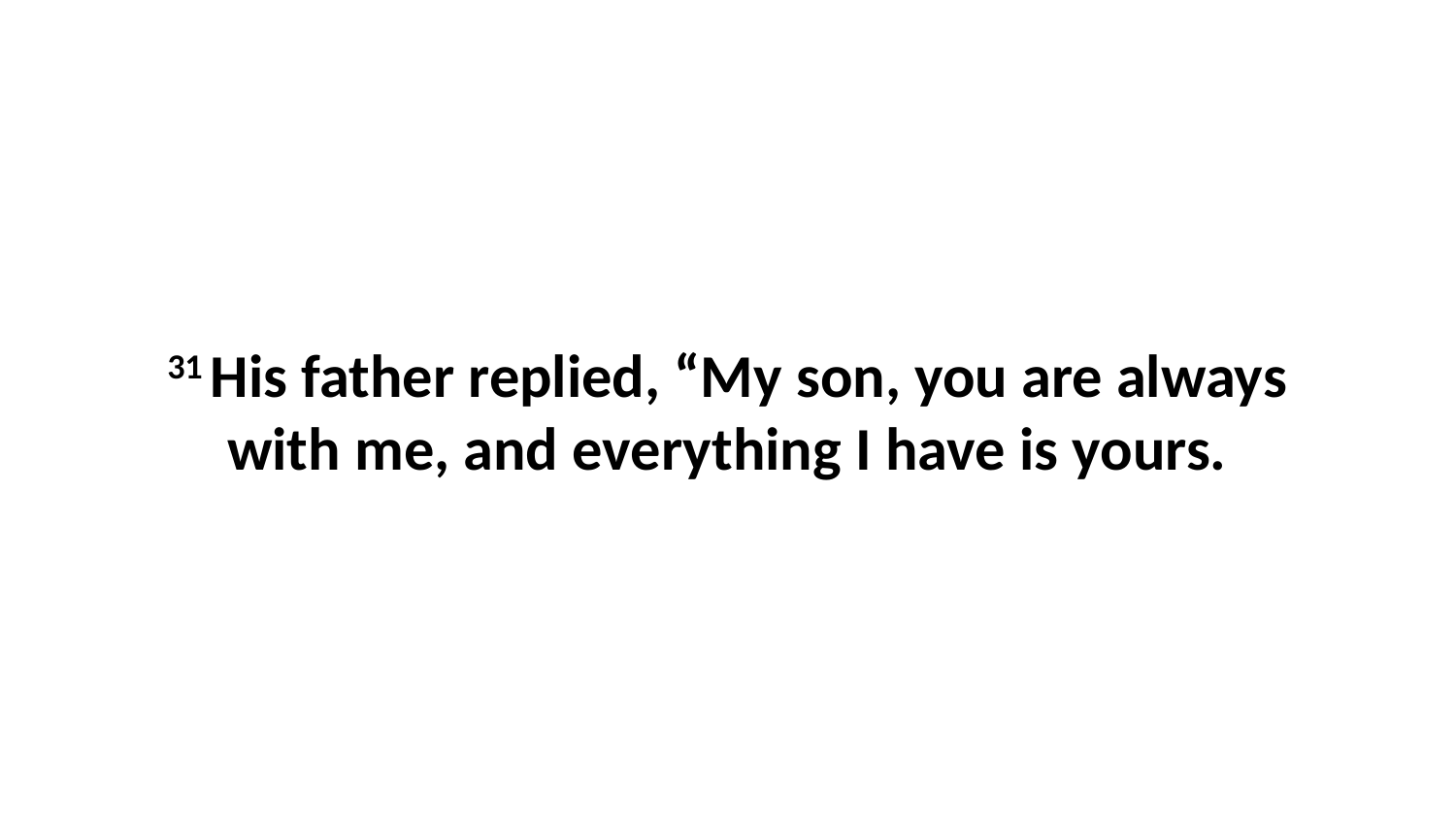

31 His father replied, “My son, you are always with me, and everything I have is yours.